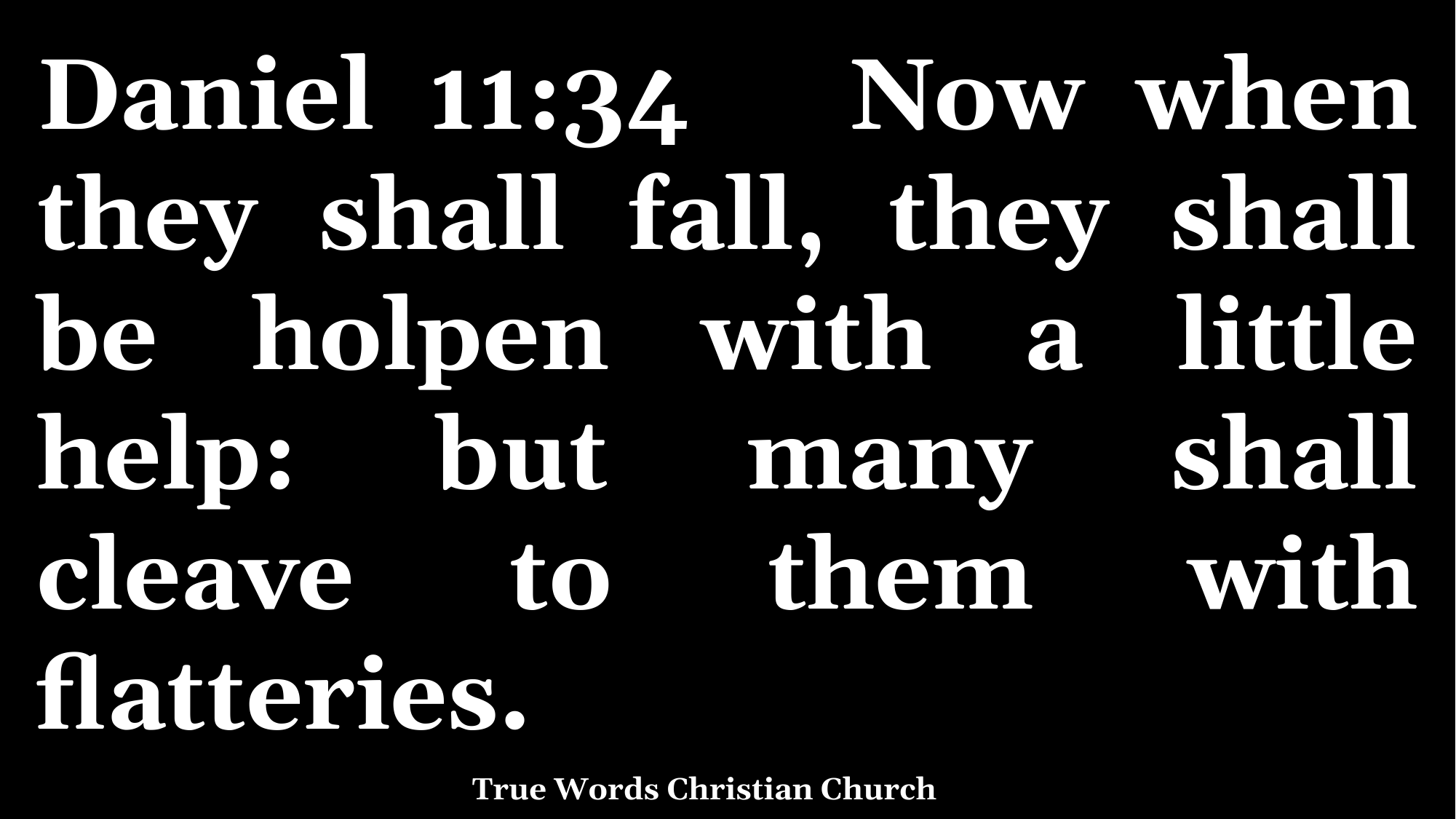

Daniel 11:34   Now when they shall fall, they shall be holpen with a little help: but many shall cleave to them with flatteries.
True Words Christian Church